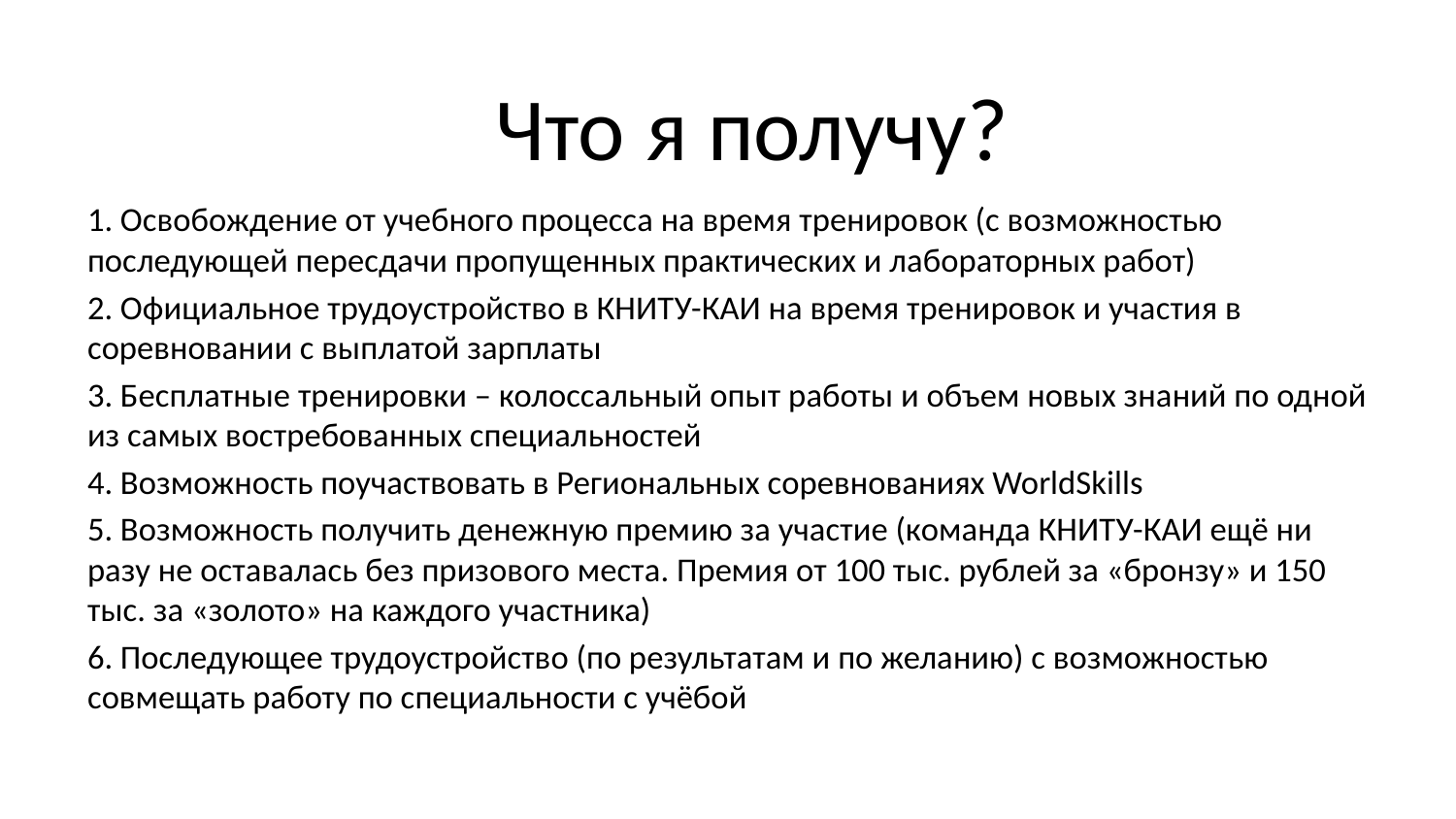

Что я получу?
1. Освобождение от учебного процесса на время тренировок (с возможностью последующей пересдачи пропущенных практических и лабораторных работ)
2. Официальное трудоустройство в КНИТУ-КАИ на время тренировок и участия в соревновании с выплатой зарплаты
3. Бесплатные тренировки – колоссальный опыт работы и объем новых знаний по одной из самых востребованных специальностей
4. Возможность поучаствовать в Региональных соревнованиях WorldSkills
5. Возможность получить денежную премию за участие (команда КНИТУ-КАИ ещё ни разу не оставалась без призового места. Премия от 100 тыс. рублей за «бронзу» и 150 тыс. за «золото» на каждого участника)
6. Последующее трудоустройство (по результатам и по желанию) с возможностью совмещать работу по специальности с учёбой